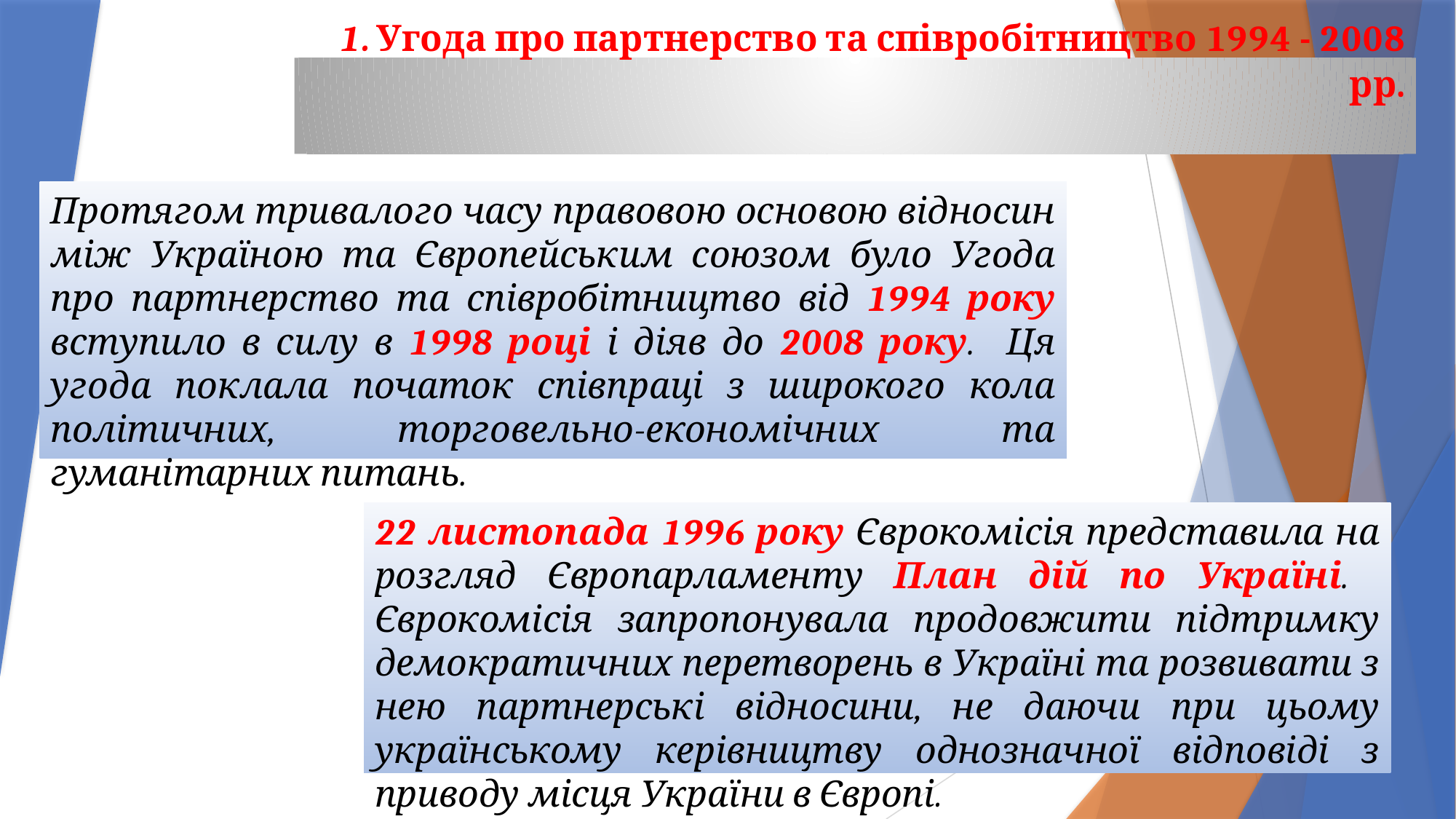

# 1. Угода про партнерство та співробітництво 1994 - 2008 рр.
Протягом тривалого часу правовою основою відносин між Україною та Європейським союзом було Угода про партнерство та співробітництво від 1994 року вступило в силу в 1998 році і діяв до 2008 року.  Ця угода поклала початок співпраці з широкого кола політичних, торговельно-економічних та гуманітарних питань.
22 листопада 1996 року Єврокомісія представила на розгляд Європарламенту План дій по Україні.  Єврокомісія запропонувала продовжити підтримку демократичних перетворень в Україні та розвивати з нею партнерські відносини, не даючи при цьому українському керівництву однозначної відповіді з приводу місця України в Європі.